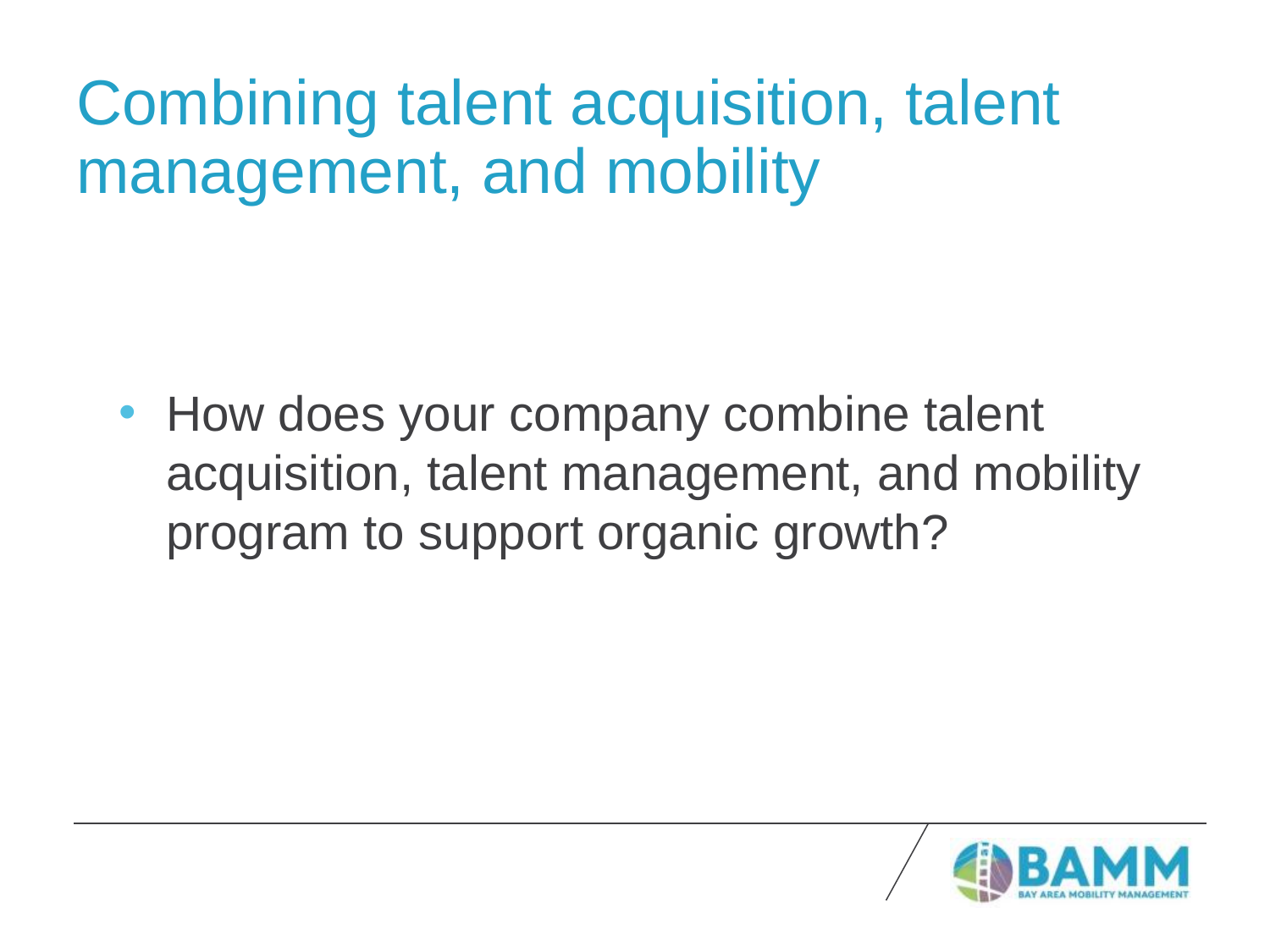

# Combining talent acquisition, talent management, and mobility

How does your company combine talent acquisition, talent management, and mobility program to support organic growth?